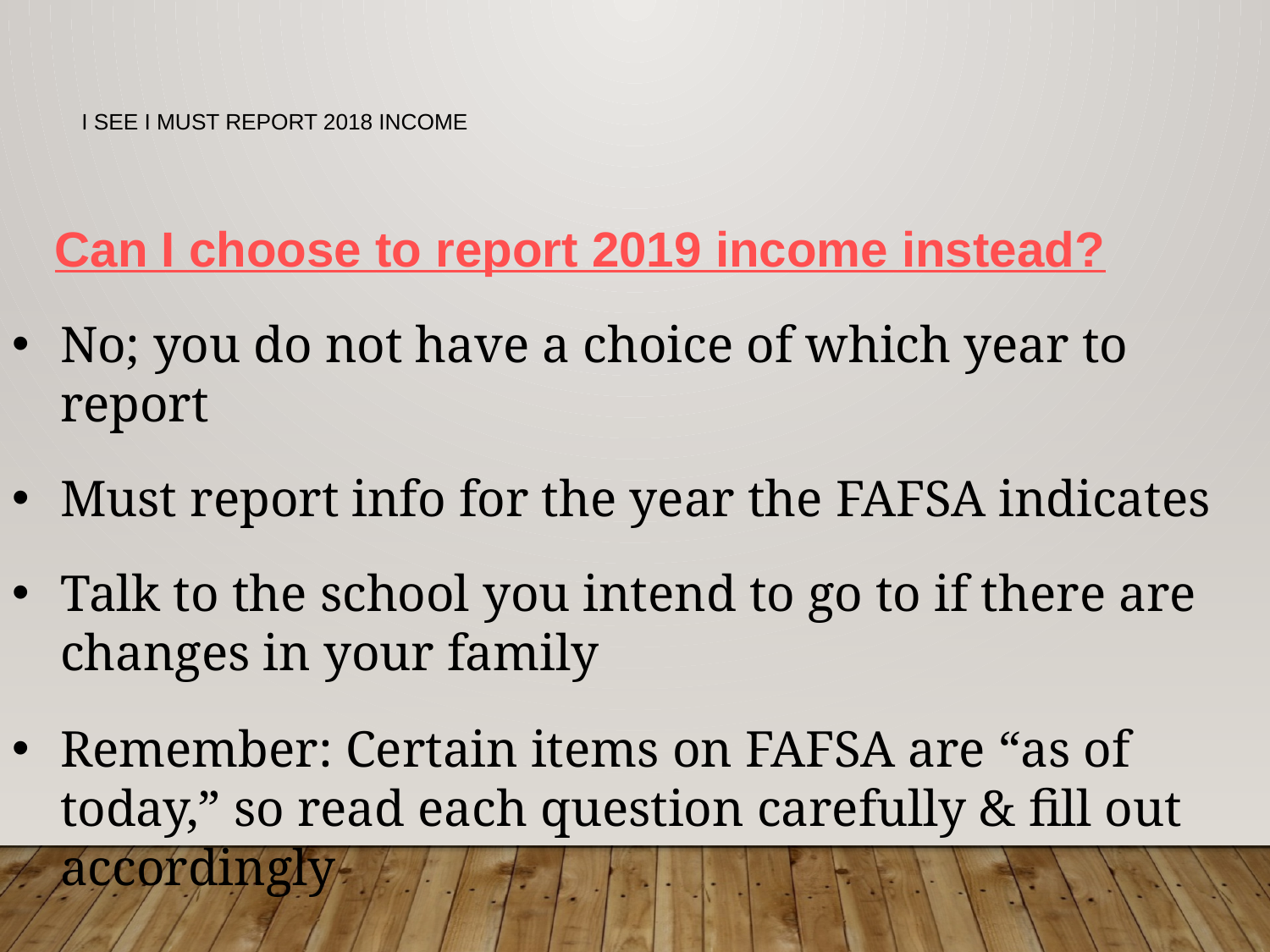

I see I must report 2018 income
Can I choose to report 2019 income instead?
No; you do not have a choice of which year to report

Must report info for the year the FAFSA indicates

Talk to the school you intend to go to if there are changes in your family

Remember: Certain items on FAFSA are “as of today,” so read each question carefully & fill out accordingly